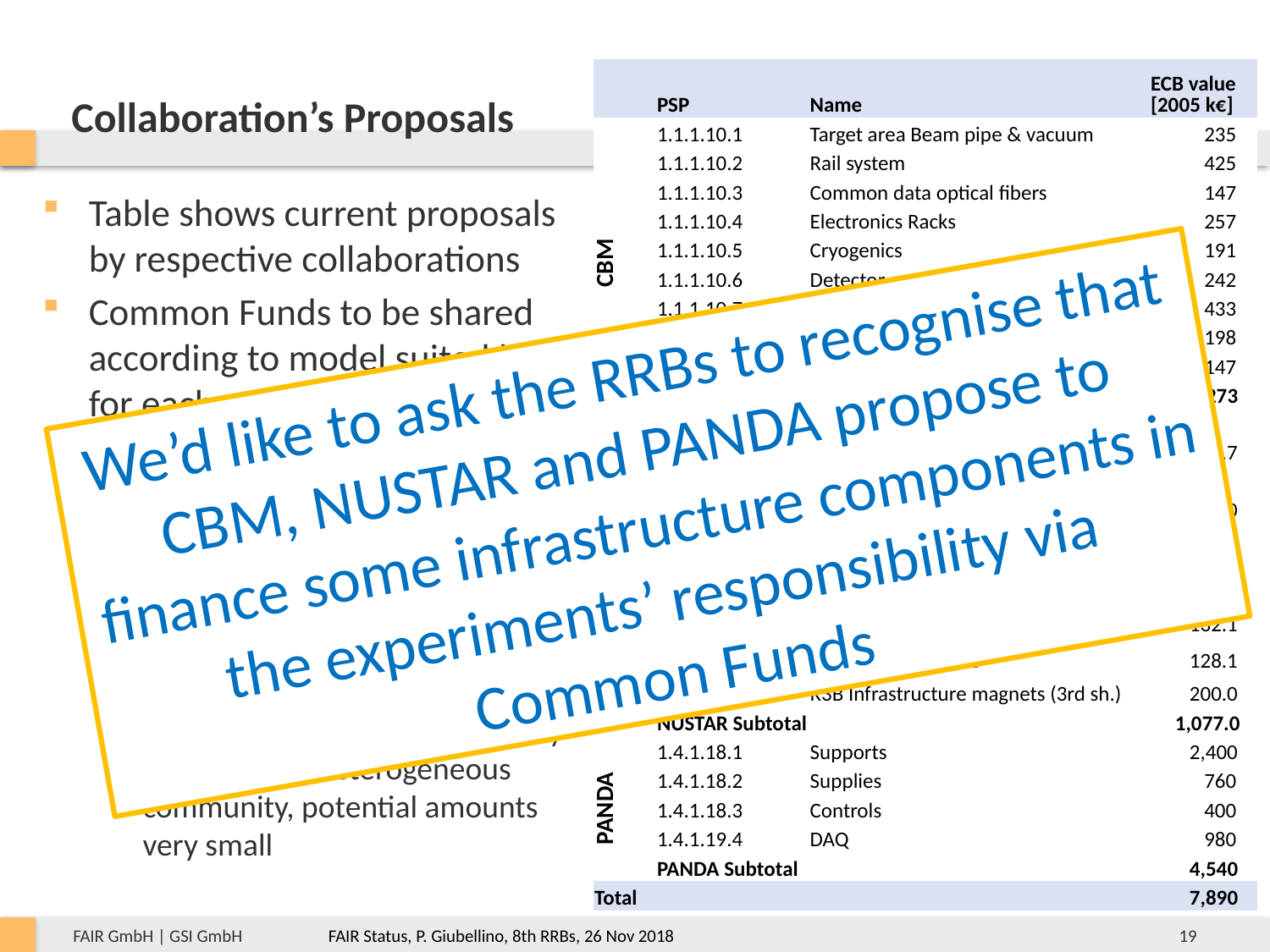

# Collaboration’s Proposals
|  | PSP | Name | ECB value [2005 k€] |
| --- | --- | --- | --- |
| CBM | 1.1.1.10.1 | Target area Beam pipe & vacuum | 235 |
|  | 1.1.1.10.2 | Rail system | 425 |
|  | 1.1.1.10.3 | Common data optical fibers | 147 |
|  | 1.1.1.10.4 | Electronics Racks | 257 |
|  | 1.1.1.10.5 | Cryogenics | 191 |
|  | 1.1.1.10.6 | Detector gas infrastructure | 242 |
|  | 1.1.1.10.7 | General infrastructure & safety | 433 |
|  | 1.1.1.10.8 | Common support structures | 198 |
|  | 1.1.1.10.9 | Power & standard media distribution | 147 |
|  | CBM Subtotal |  | 2,273 |
| NUSTAR | 1.2.1.2.4 | LEB Detectors and slit system for FLF6 for MATS/LaSpec | 135.7 |
|  | 1.2.1.2.5 | LEB Beam line to MATS-LaSpec hall for MATS/LaSpec | 154.0 |
|  | 1.2.1.7 | LEB Beam line to MATS RFQ for MATS/LaSpec | 200.0 |
|  | 1.2.2.2.1 | HISPEC/DESPEC Beamline (1st share) | 127.1 |
|  | 1.2.2.5.1 | HISPEC/DESPEC Safety (1st share) | 132.1 |
|  | 1.2.5.1.1.3.3 | R3B Valve box GLAD | 128.1 |
|  | 1.2.5.1.1.3.4 | R3B Infrastructure magnets (3rd sh.) | 200.0 |
|  | NUSTAR Subtotal |  | 1,077.0 |
| PANDA | 1.4.1.18.1 | Supports | 2,400 |
|  | 1.4.1.18.2 | Supplies | 760 |
|  | 1.4.1.18.3 | Controls | 400 |
|  | 1.4.1.19.4 | DAQ | 980 |
|  | PANDA Subtotal |  | 4,540 |
| Total |  |  | 7,890 |
Table shows current proposals by respective collaborations
Common Funds to be shared according to model suited best for each community
CBM, PANDA and NUSTAR: equal share among all members of the respective collaboration with PhD degree eligible to appear on the authors’ list
In case of NUSTAR sharing in sub-collaborations may be considered
APPA: still under discussion, very different and heterogeneous community, potential amounts very small
We’d like to ask the RRBs to recognise that
CBM, NUSTAR and PANDA propose to finance some infrastructure components in the experiments’ responsibility via Common Funds
19
FAIR Status, P. Giubellino, 8th RRBs, 26 Nov 2018